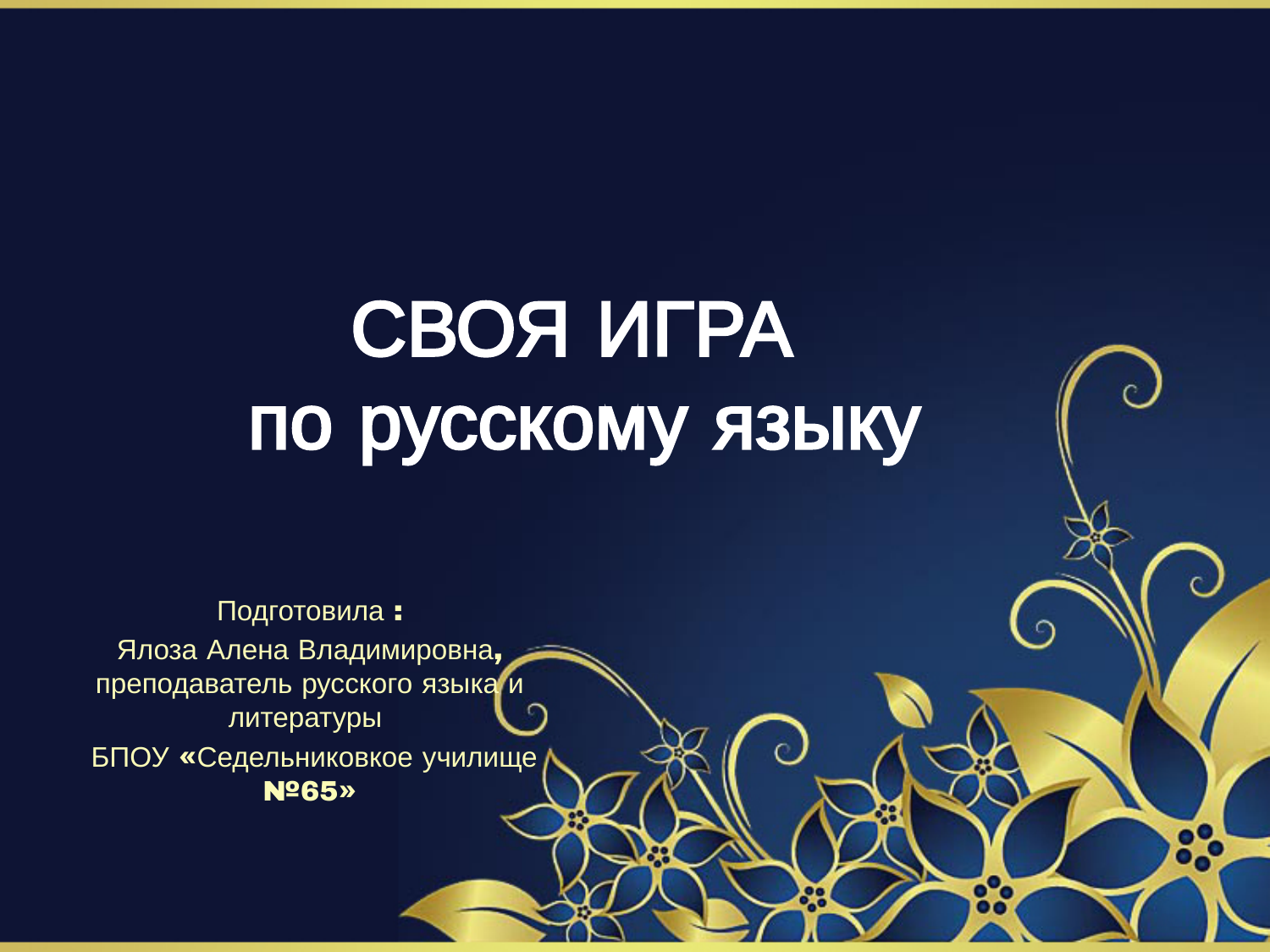

# СВОЯ ИГРА по русскому языку
Подготовила :
Ялоза Алена Владимировна, преподаватель русского языка и литературы
 БПОУ «Седельниковкое училище №65»